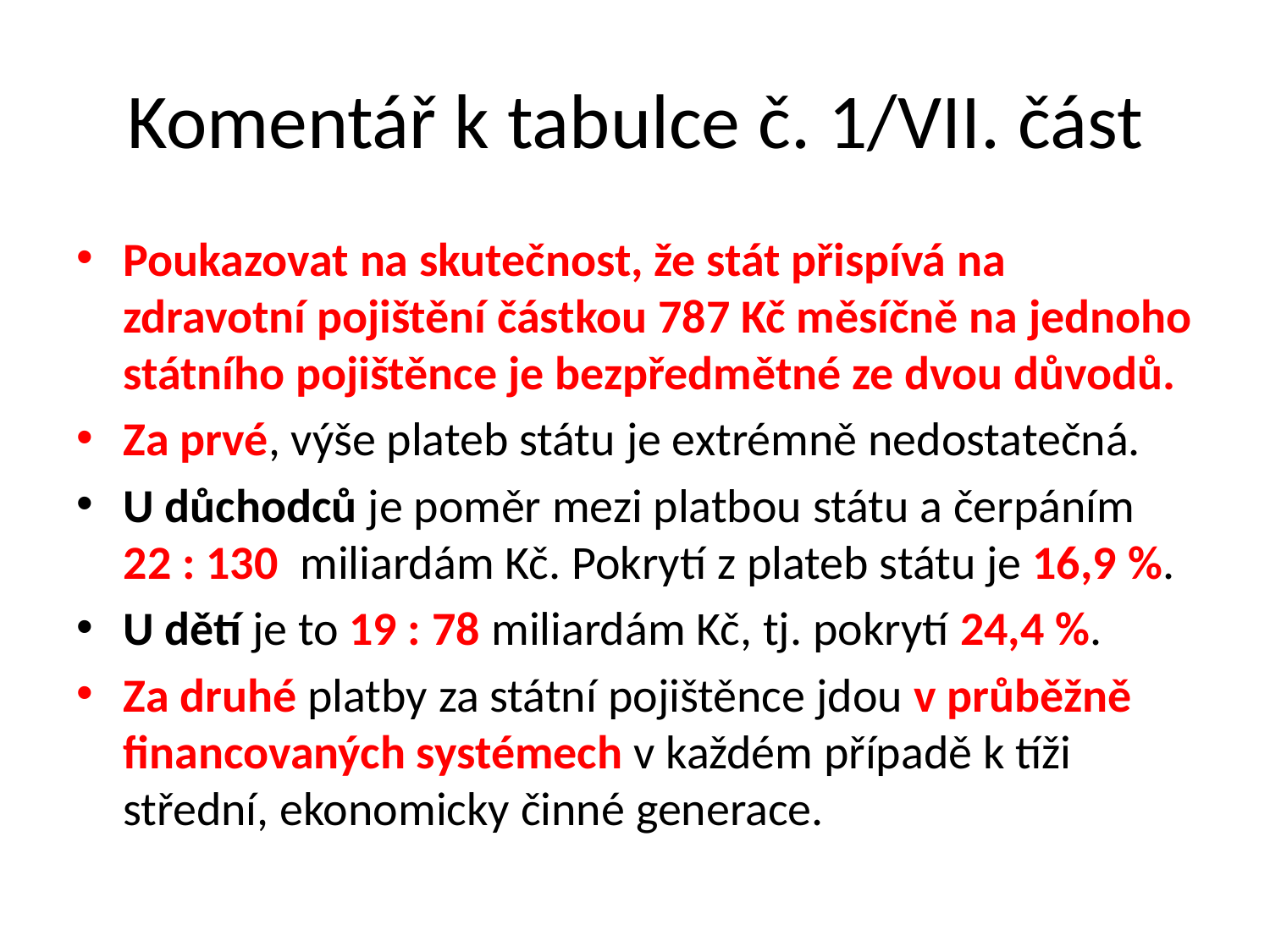

# Komentář k tabulce č. 1/VII. část
Poukazovat na skutečnost, že stát přispívá na zdravotní pojištění částkou 787 Kč měsíčně na jednoho státního pojištěnce je bezpředmětné ze dvou důvodů.
Za prvé, výše plateb státu je extrémně nedostatečná.
U důchodců je poměr mezi platbou státu a čerpáním 22 : 130  miliardám Kč. Pokrytí z plateb státu je 16,9 %.
U dětí je to 19 : 78 miliardám Kč, tj. pokrytí 24,4 %.
Za druhé platby za státní pojištěnce jdou v průběžně financovaných systémech v každém případě k tíži střední, ekonomicky činné generace.